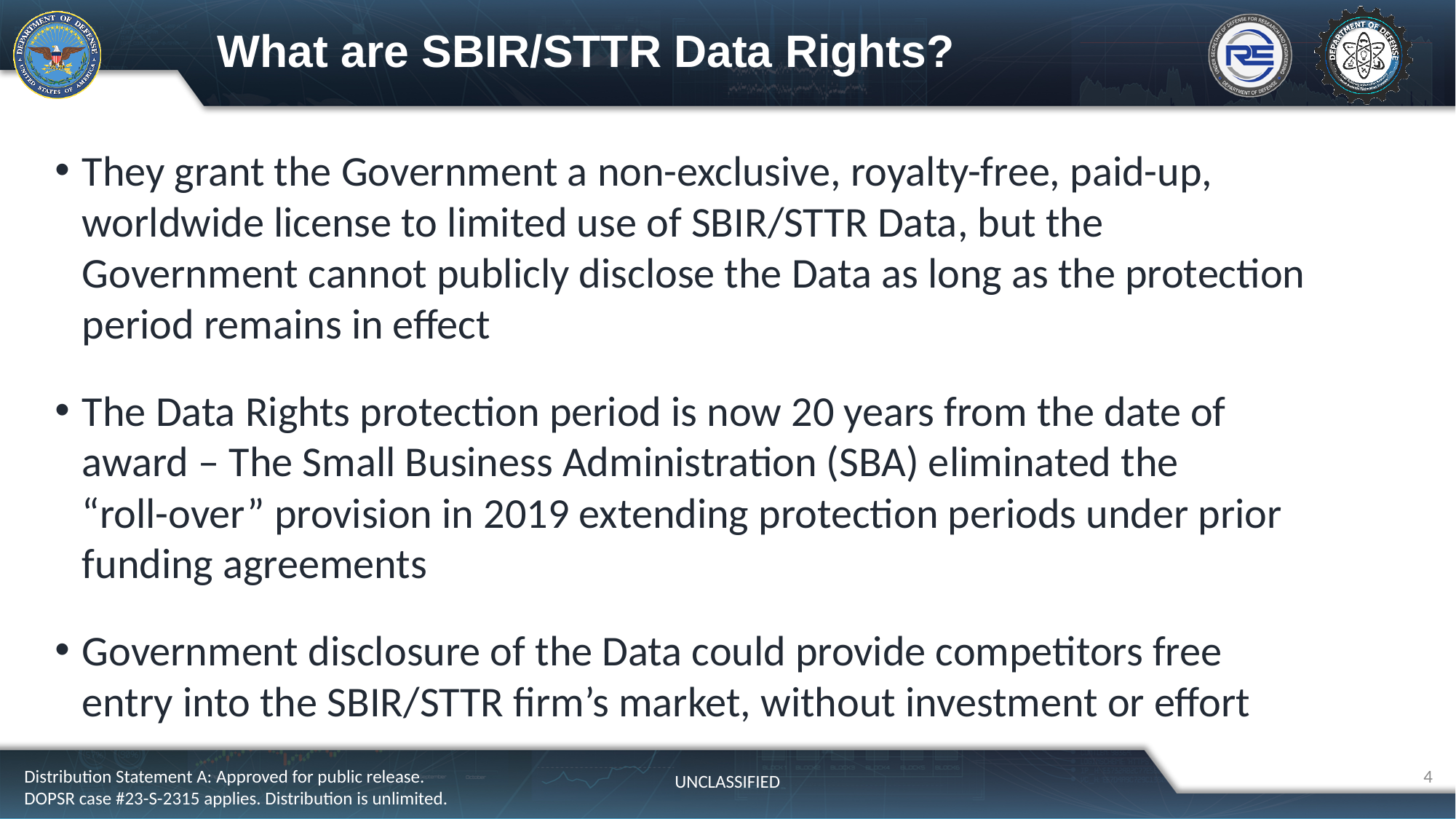

# What are SBIR/STTR Data Rights?
They grant the Government a non-exclusive, royalty-free, paid-up, worldwide license to limited use of SBIR/STTR Data, but the Government cannot publicly disclose the Data as long as the protection period remains in effect
The Data Rights protection period is now 20 years from the date of award – The Small Business Administration (SBA) eliminated the
“roll-over” provision in 2019 extending protection periods under prior funding agreements
Government disclosure of the Data could provide competitors free entry into the SBIR/STTR firm’s market, without investment or effort

4
Distribution Statement A: Approved for public release. DOPSR case #23-S-2315 applies. Distribution is unlimited.
UNCLASSIFIED